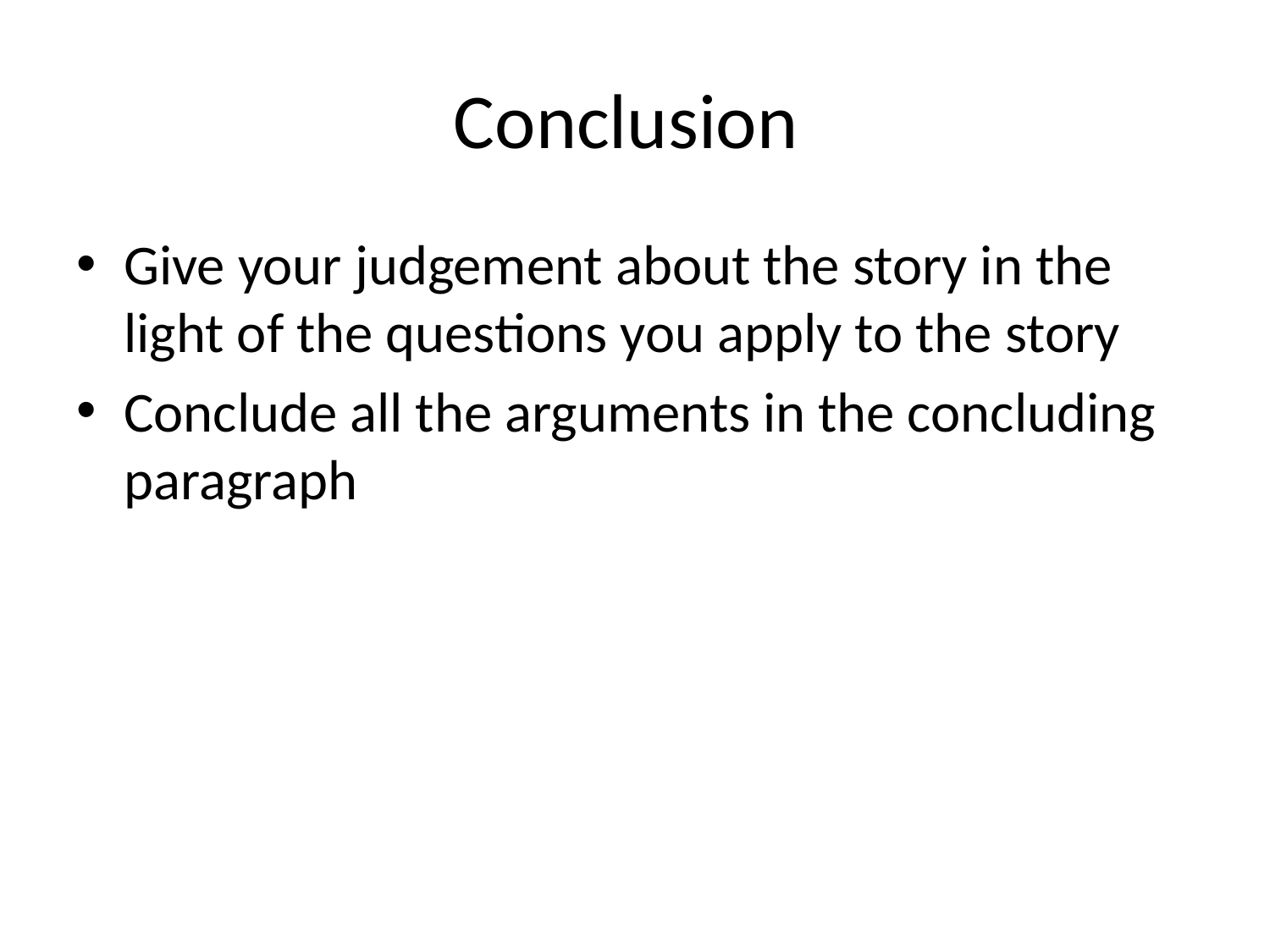

# Conclusion
Give your judgement about the story in the light of the questions you apply to the story
Conclude all the arguments in the concluding paragraph